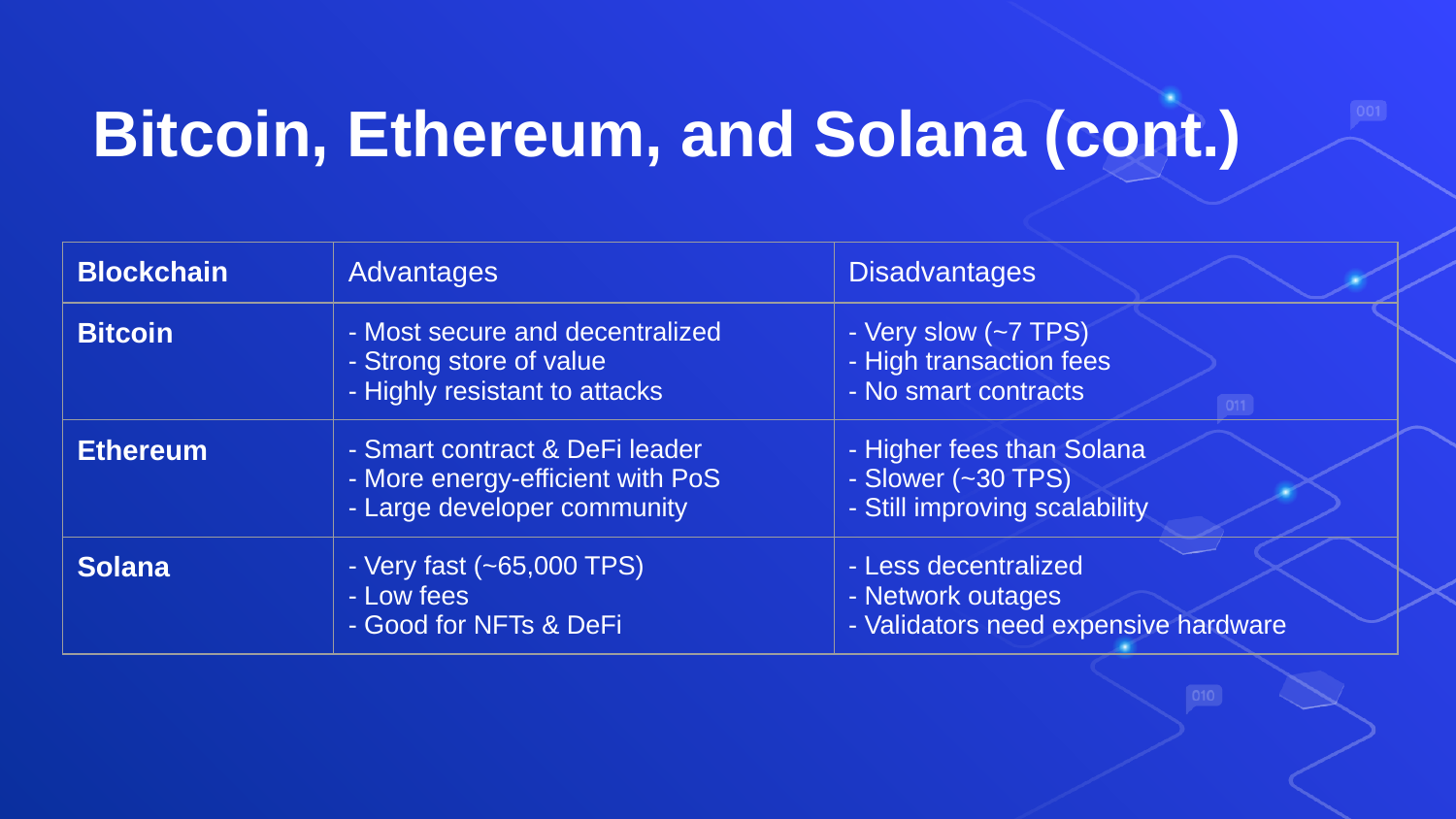

# Bitcoin, Ethereum, and Solana (cont.)
| Blockchain | Advantages | Disadvantages |
| --- | --- | --- |
| Bitcoin | - Most secure and decentralized - Strong store of value - Highly resistant to attacks | - Very slow (~7 TPS) - High transaction fees - No smart contracts |
| Ethereum | - Smart contract & DeFi leader - More energy-efficient with PoS - Large developer community | - Higher fees than Solana - Slower (~30 TPS) - Still improving scalability |
| Solana | - Very fast (~65,000 TPS) - Low fees - Good for NFTs & DeFi | - Less decentralized - Network outages - Validators need expensive hardware |